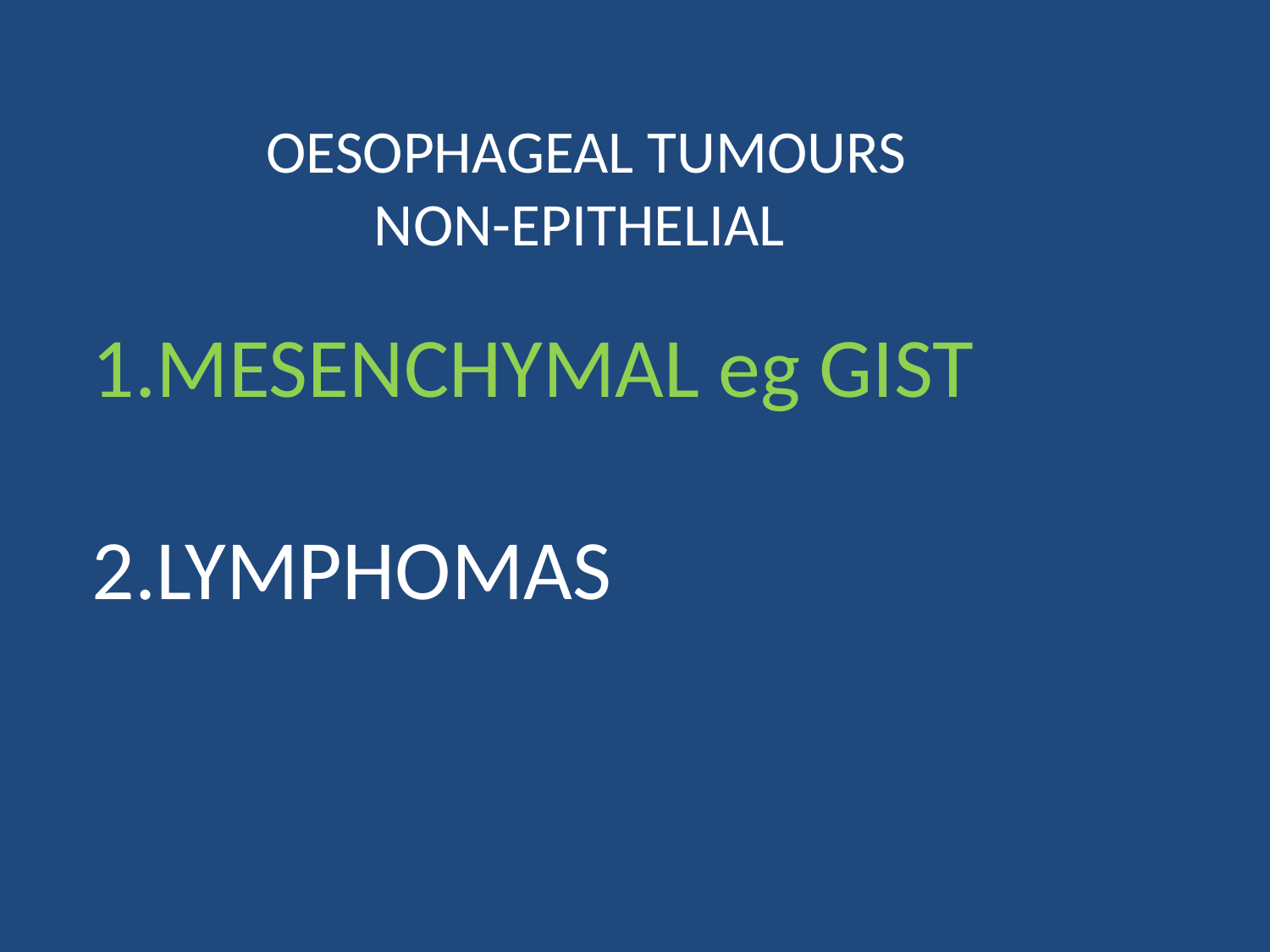

# OESOPHAGEAL TUMOURS NON-EPITHELIAL
MESENCHYMAL eg GIST

LYMPHOMAS